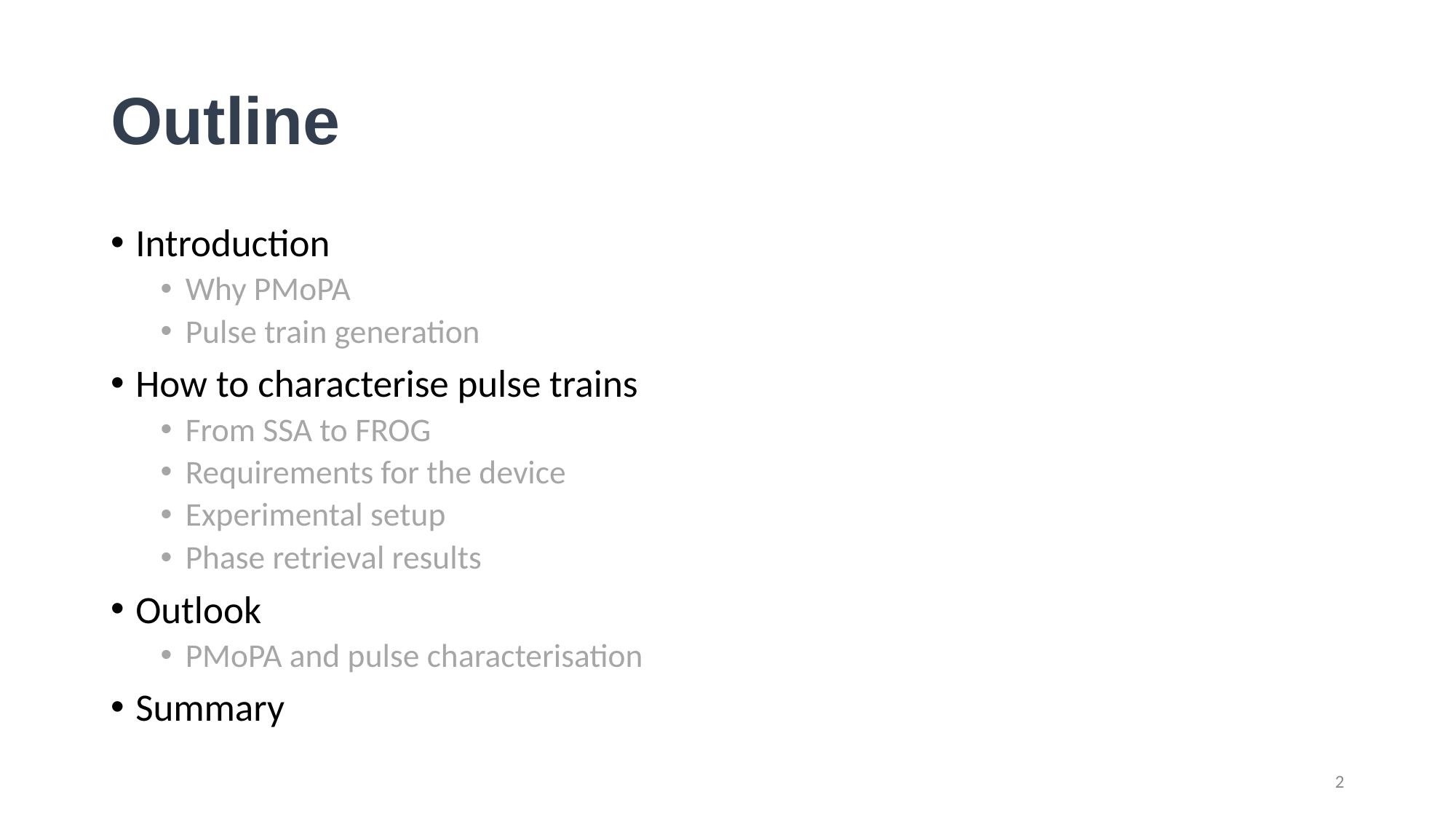

# Outline
Introduction
Why PMoPA
Pulse train generation
How to characterise pulse trains
From SSA to FROG
Requirements for the device
Experimental setup
Phase retrieval results
Outlook
PMoPA and pulse characterisation
Summary

2